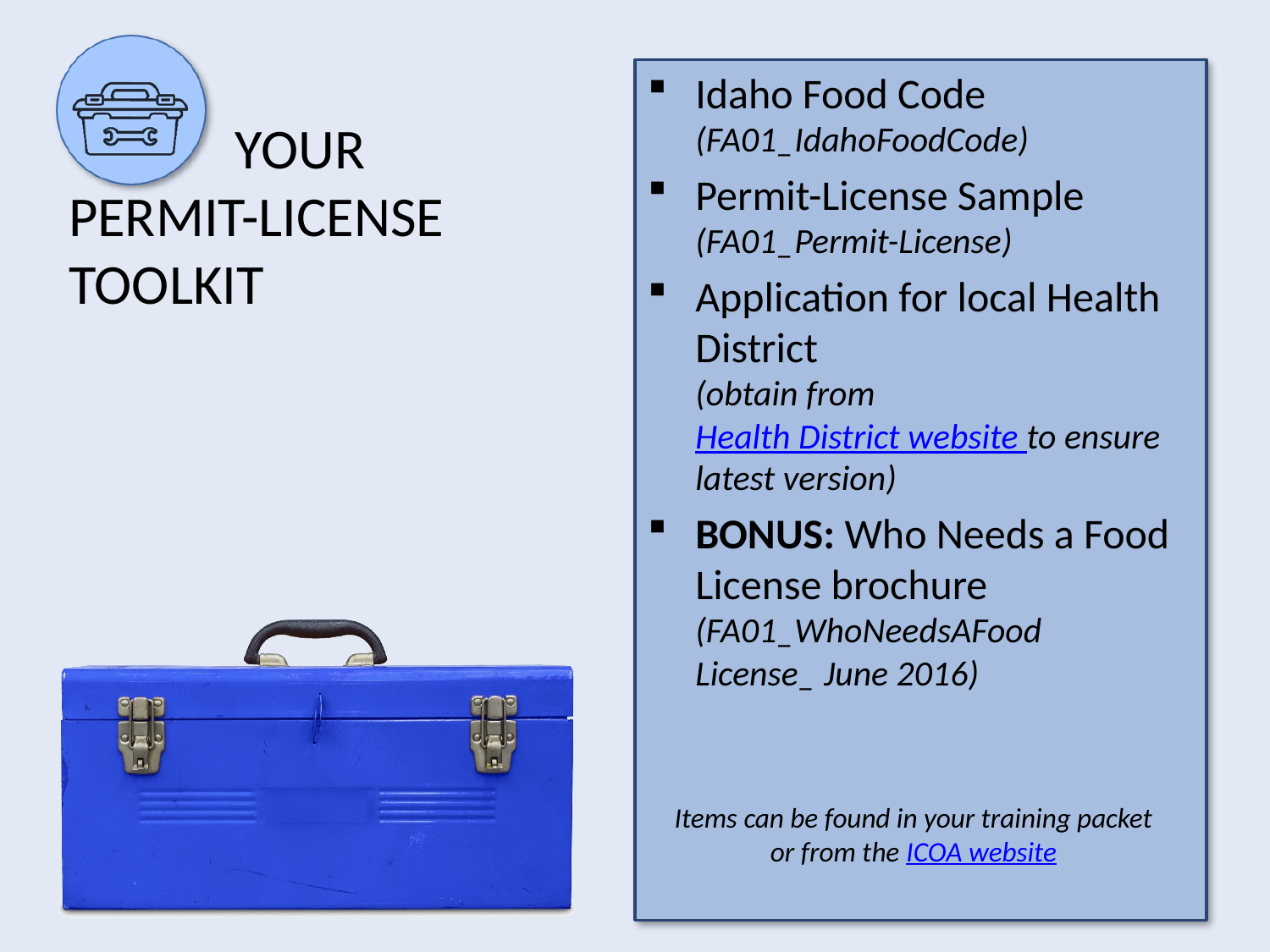

Idaho Food Code
(FA01_IdahoFoodCode)
Permit-License Sample
(FA01_Permit-License)
Application for local Health District
(obtain from Health District website to ensure latest version)
BONUS: Who Needs a Food License brochure
(FA01_WhoNeedsAFood
License_ June 2016)
# Your Permit-License Toolkit
Items can be found in your training packet or from the ICOA website